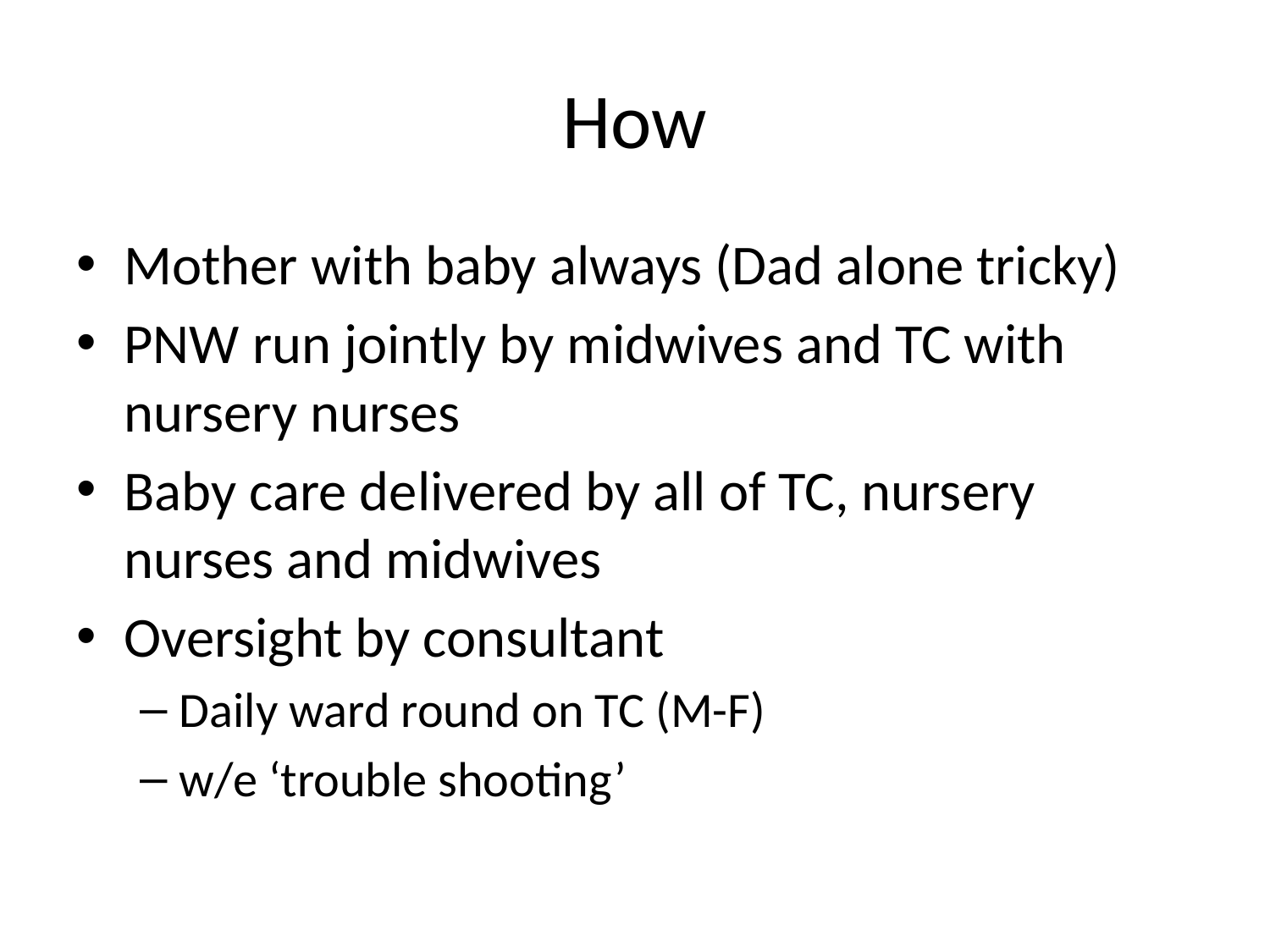

# How
Mother with baby always (Dad alone tricky)
PNW run jointly by midwives and TC with nursery nurses
Baby care delivered by all of TC, nursery nurses and midwives
Oversight by consultant
Daily ward round on TC (M-F)
w/e ‘trouble shooting’